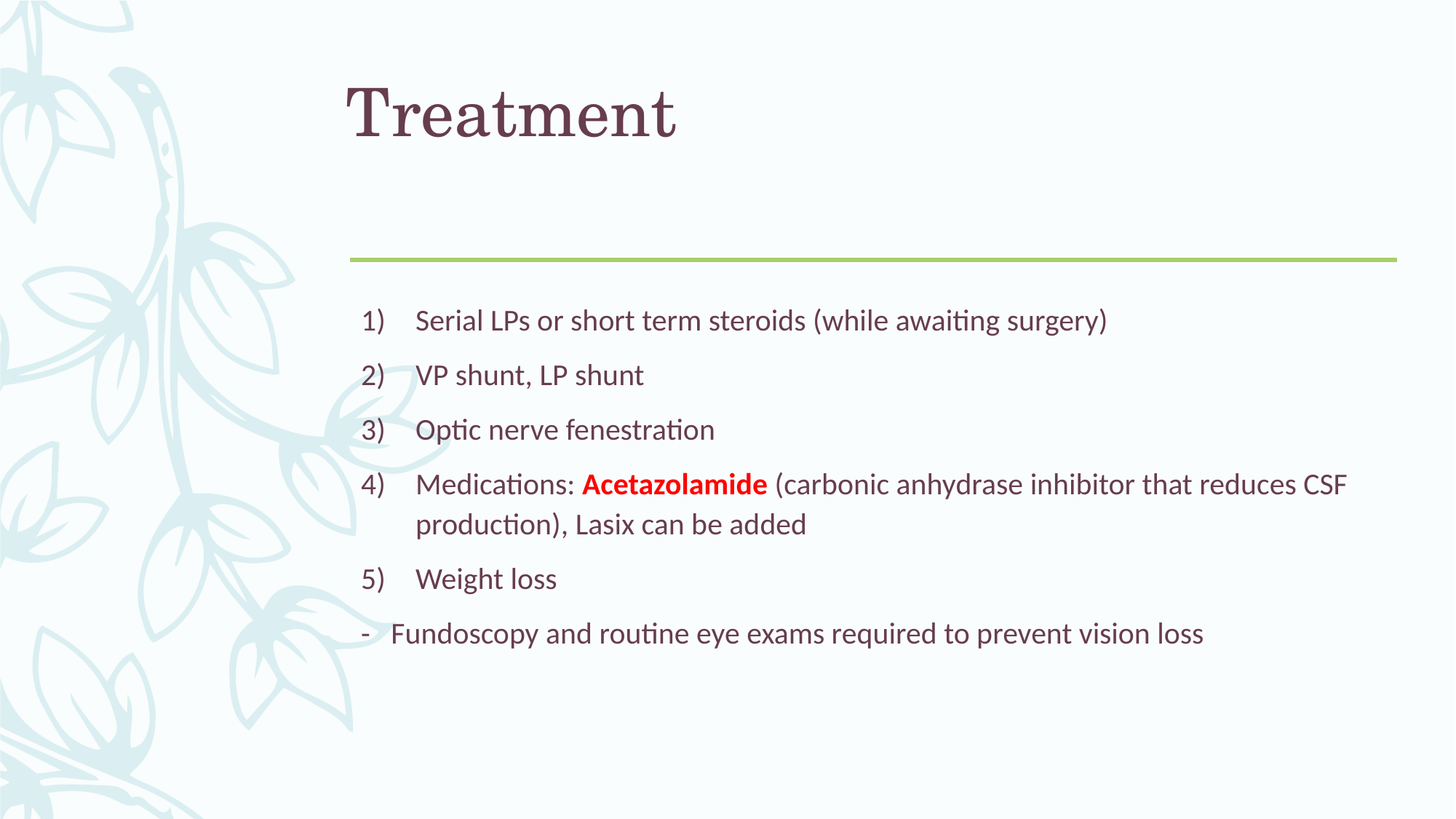

# Treatment
Serial LPs or short term steroids (while awaiting surgery)
VP shunt, LP shunt
Optic nerve fenestration
Medications: Acetazolamide (carbonic anhydrase inhibitor that reduces CSF production), Lasix can be added
Weight loss
-   Fundoscopy and routine eye exams required to prevent vision loss